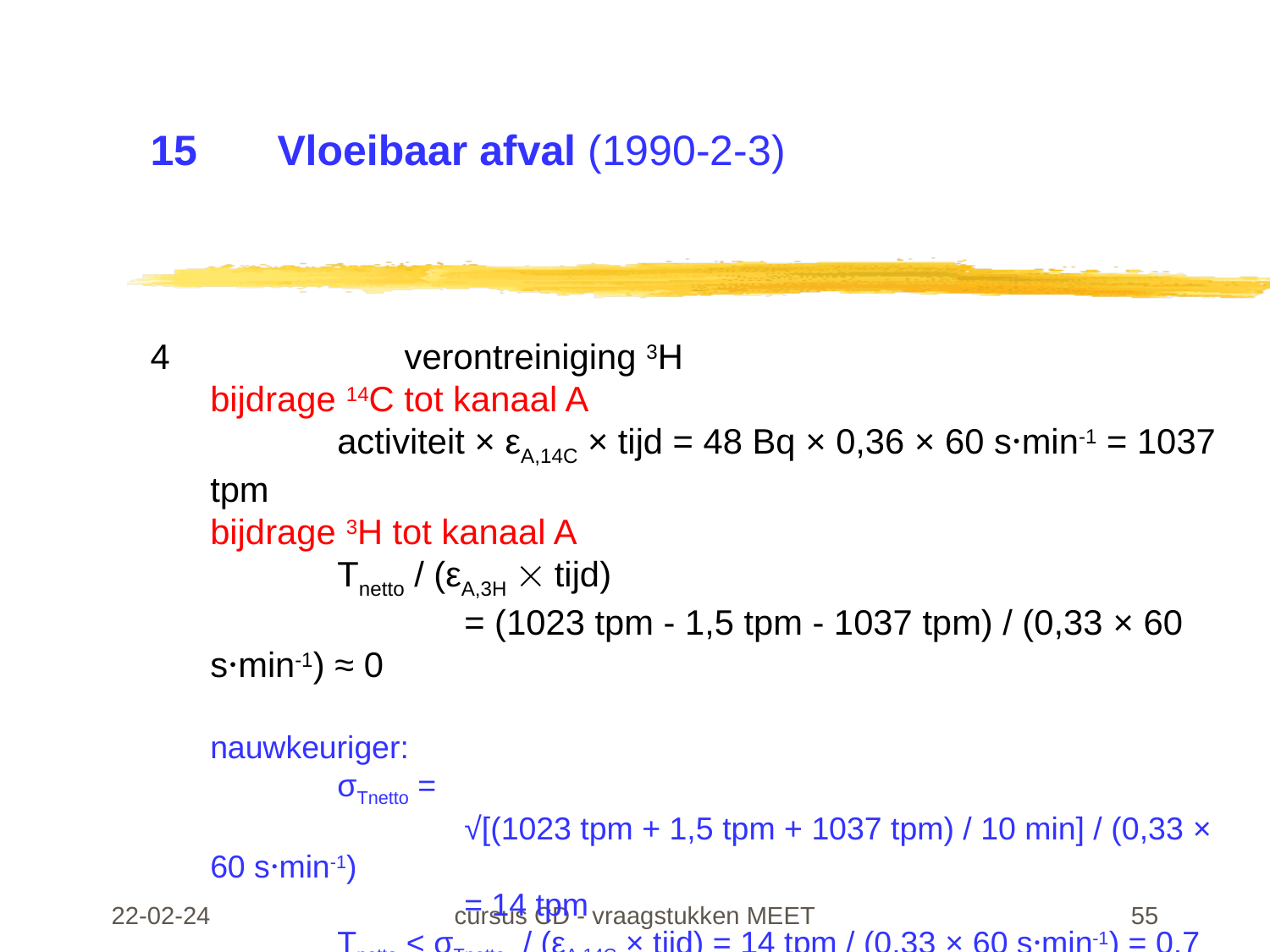

# 15	Vloeibaar afval (1990-2-3)
4		verontreiniging 3H
bijdrage 14C tot kanaal A
	activiteit × εA,14C × tijd = 48 Bq × 0,36 × 60 s·min-1 = 1037 tpm
bijdrage 3H tot kanaal A
	Tnetto / (εA,3H × tijd)
		= (1023 tpm - 1,5 tpm - 1037 tpm) / (0,33 × 60 s·min-1) ≈ 0

nauwkeuriger:
	σTnetto =
		√[(1023 tpm + 1,5 tpm + 1037 tpm) / 10 min] / (0,33 × 60 s·min-1)
		= 14 tpm
	Tnetto < σTnetto  / (εA,14C × tijd) = 14 tpm / (0,33 × 60 s·min-1) = 0,7 Bq
	concentratie 3H < 0,7 Bq / 2 ml  = 0,35 Bq·ml-1
22-02-24
cursus CD - vraagstukken MEET
55